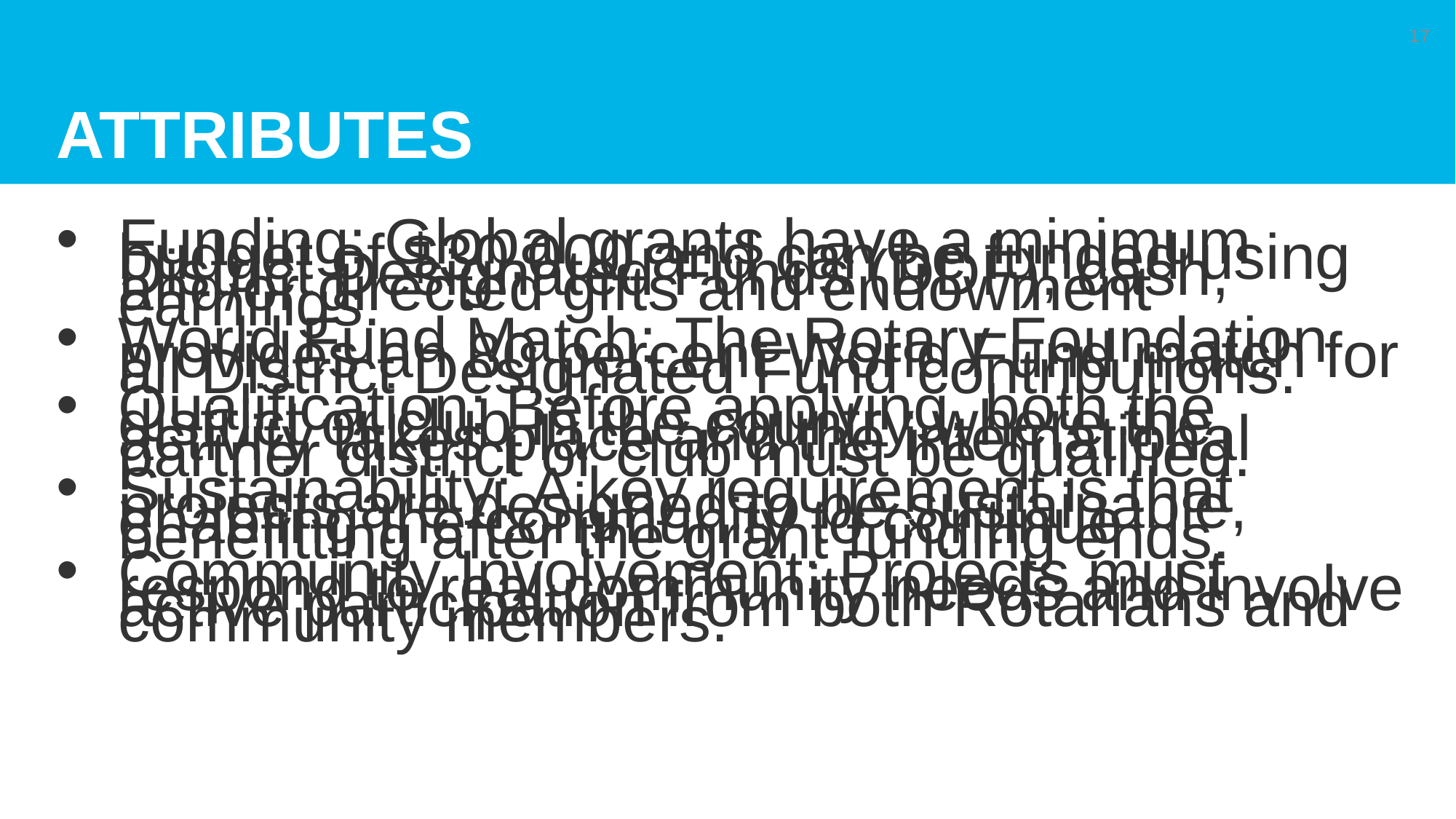

# ATTRIBUTES
17
Funding: Global grants have a minimum budget of $30,000 and can be funded using District Designated Funds (DDF), cash, and/or directed gifts and endowment earnings.
World Fund Match: The Rotary Foundation provides an 80 percent World Fund match for all District Designated Fund contributions.
Qualification: Before applying, both the district or club in the country where the activity takes place and the international partner district or club must be qualified.
Sustainability: A key requirement is that projects are designed to be sustainable, enabling the community to continue benefitting after the grant funding ends.
Community Involvement: Projects must respond to real community needs and involve active participation from both Rotarians and community members.